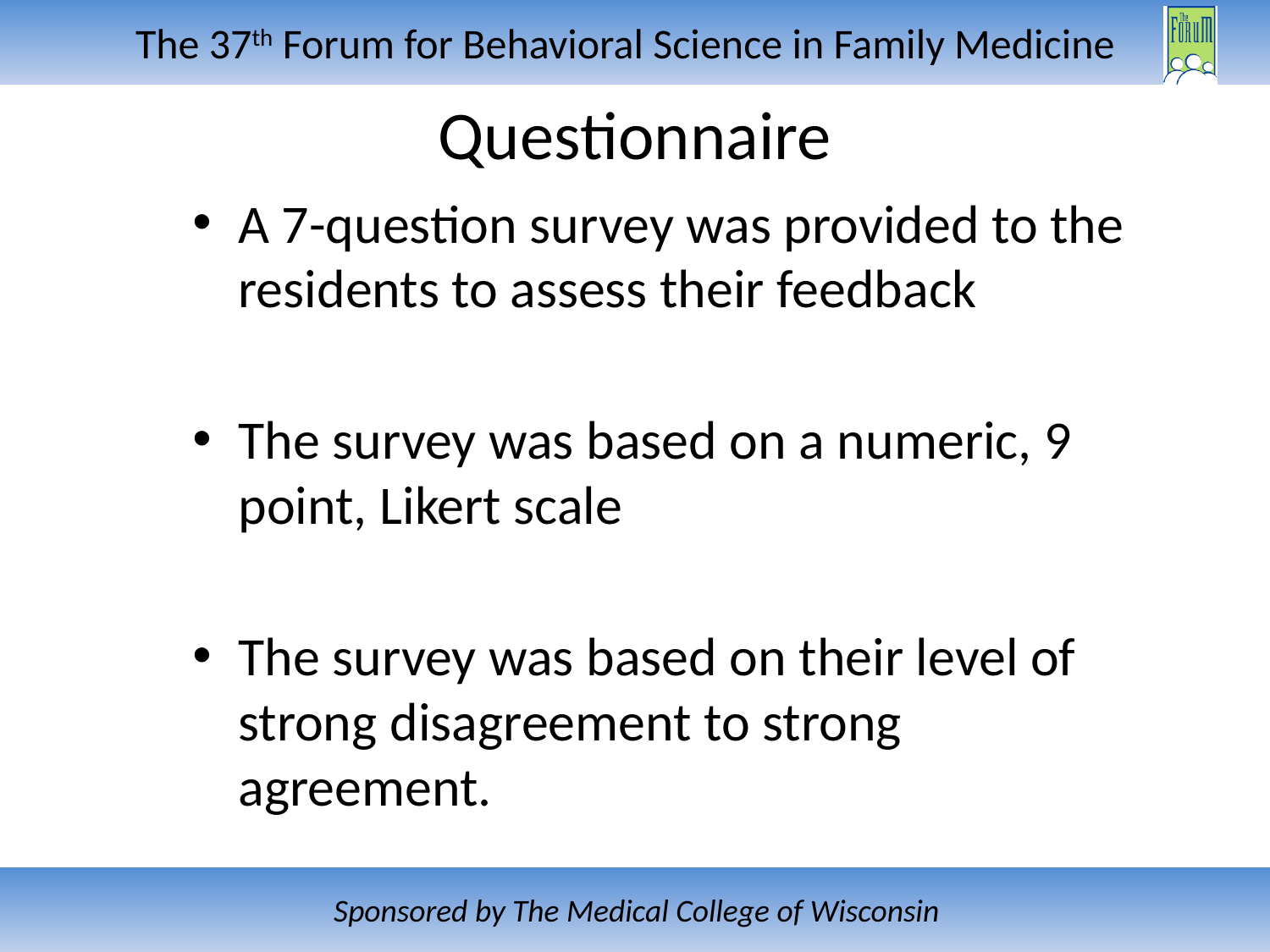

# Questionnaire
A 7-question survey was provided to the residents to assess their feedback

The survey was based on a numeric, 9 point, Likert scale

The survey was based on their level of strong disagreement to strong agreement.